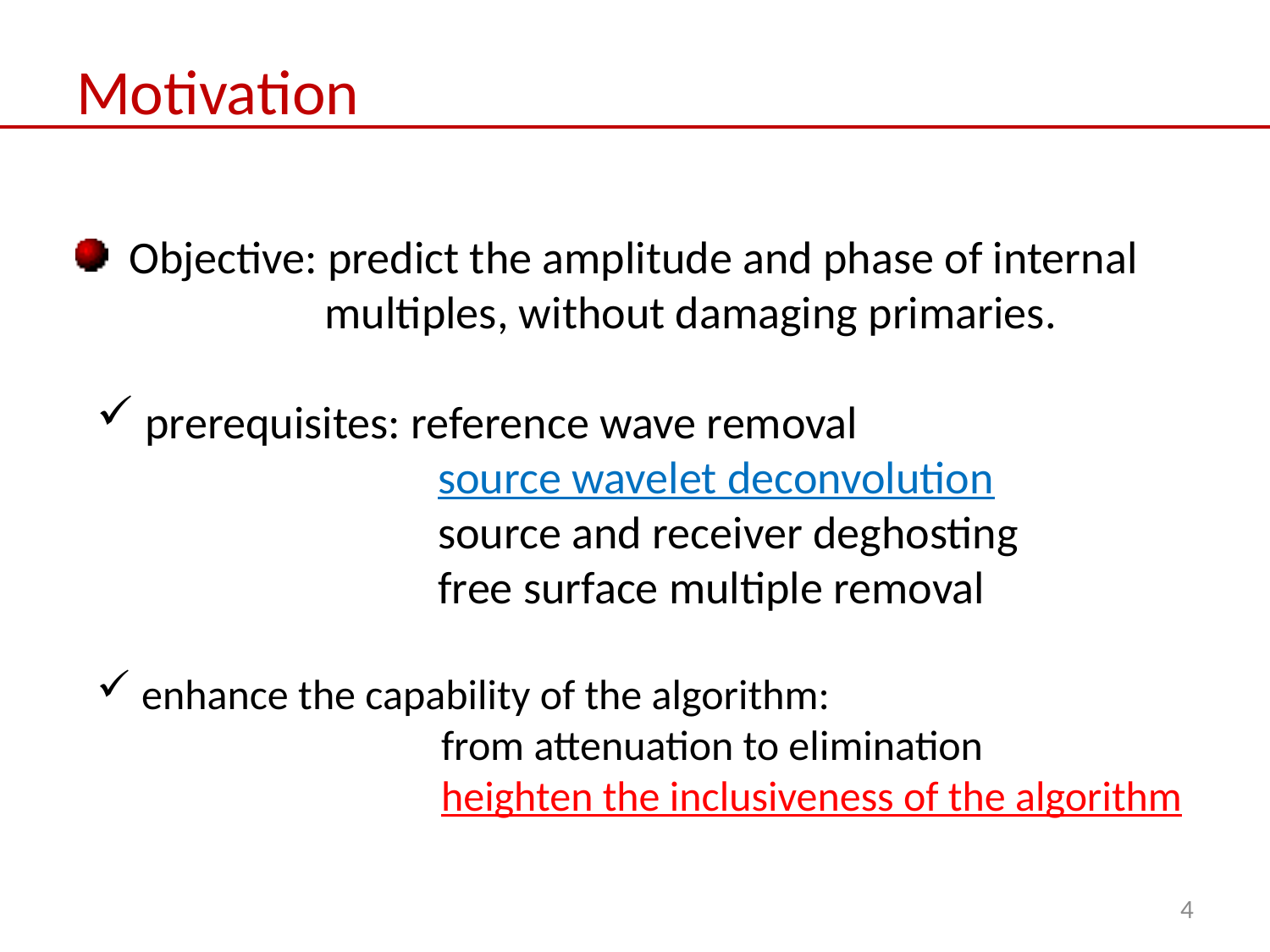

Motivation
  Objective: predict the amplitude and phase of internal
                        multiples, without damaging primaries.

 prerequisites: reference wave removal
                              source wavelet deconvolution
                              source and receiver deghosting
                              free surface multiple removal

 enhance the capability of the algorithm:
                                 from attenuation to elimination
                                 heighten the inclusiveness of the algorithm

4